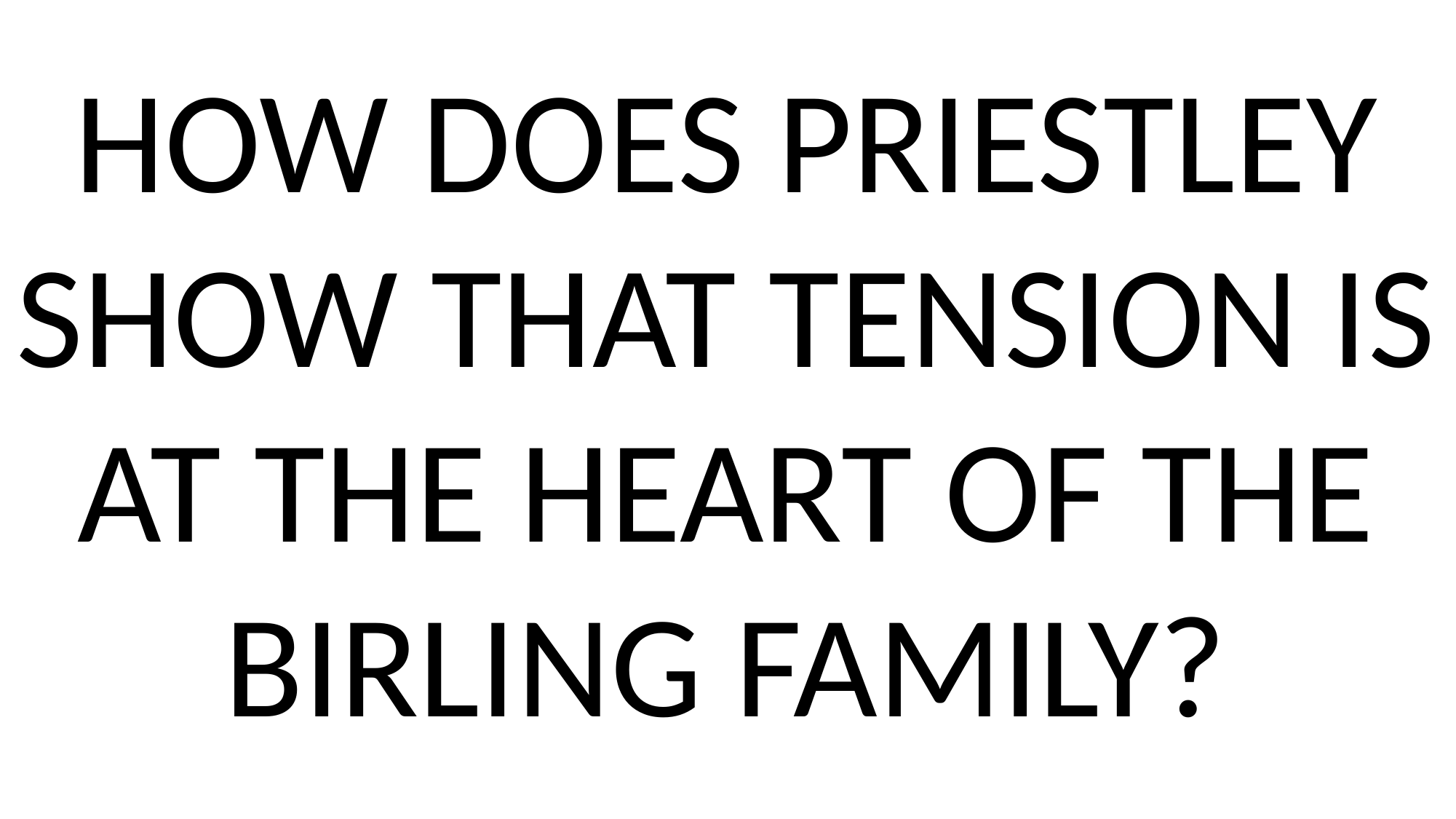

HOW DOES PRIESTLEY SHOW THAT TENSION IS AT THE HEART OF THE BIRLING FAMILY?